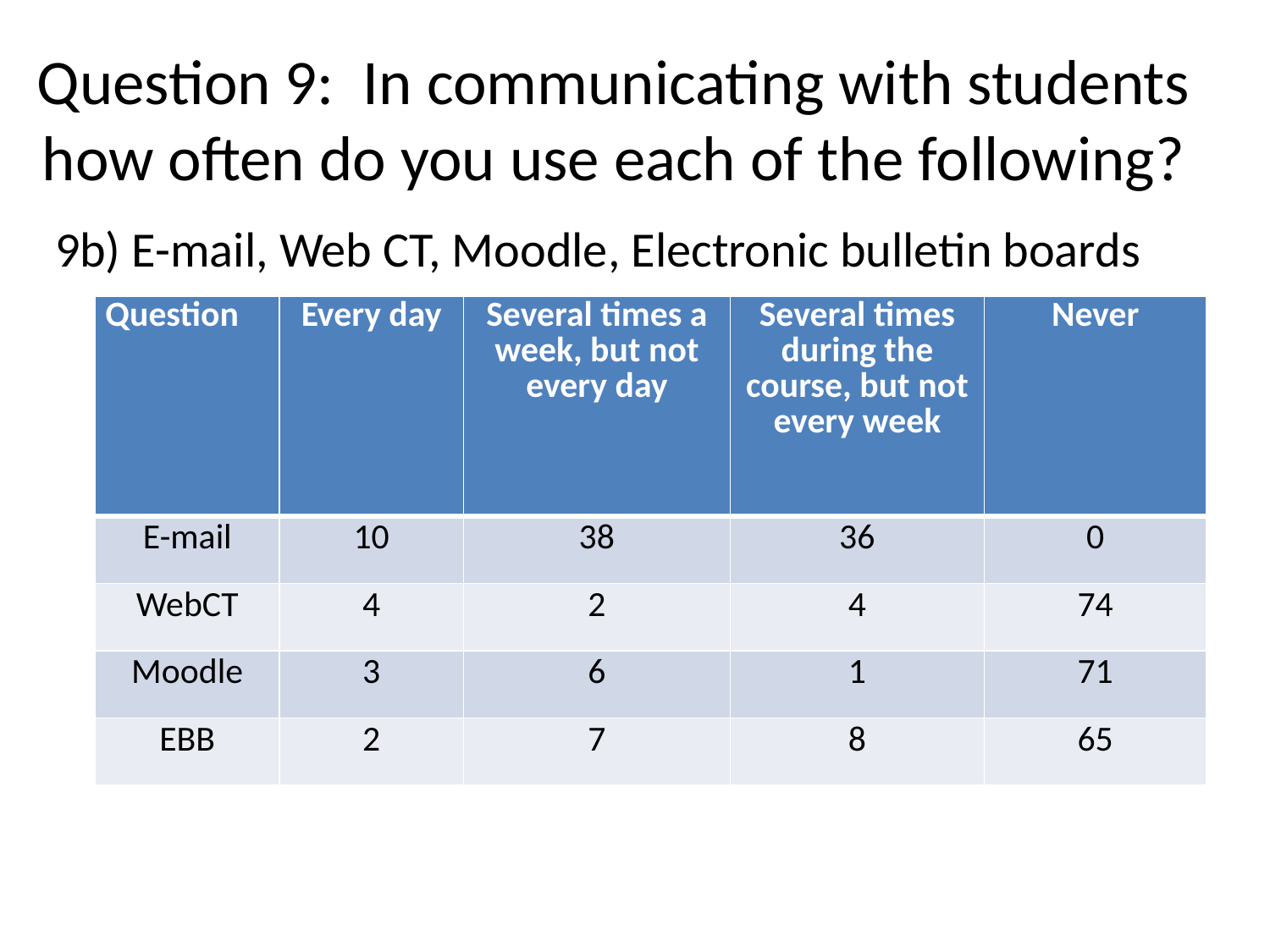

# Question 9:  In communicating with students how often do you use each of the following?
9b) E-mail, Web CT, Moodle, Electronic bulletin boards

| Question | Every day | Several times a week, but not every day | Several times during the course, but not every week | Never |
| --- | --- | --- | --- | --- |
| E-mail | 10 | 38 | 36 | 0 |
| WebCT | 4 | 2 | 4 | 74 |
| Moodle | 3 | 6 | 1 | 71 |
| EBB | 2 | 7 | 8 | 65 |